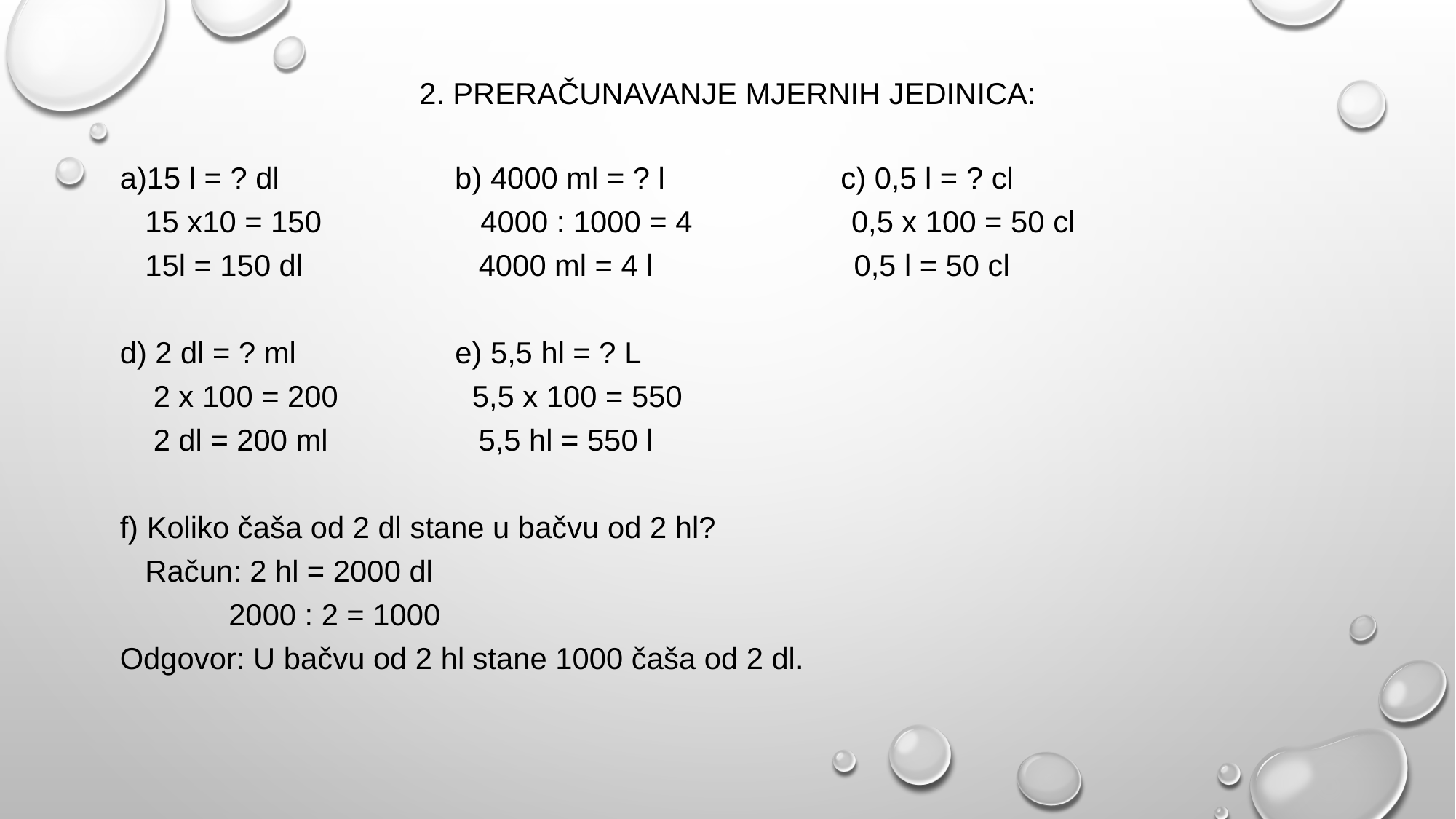

# 2. Preračunavanje mjernih jedinica:
a)15 l = ? dl                     b) 4000 ml = ? l                     c) 0,5 l = ? cl
   15 x10 = 150                   4000 : 1000 = 4                   0,5 x 100 = 50 cl
   15l = 150 dl                     4000 ml = 4 l                        0,5 l = 50 cl

d) 2 dl = ? ml                   e) 5,5 hl = ? L
    2 x 100 = 200                5,5 x 100 = 550
    2 dl = 200 ml                  5,5 hl = 550 l

f) Koliko čaša od 2 dl stane u bačvu od 2 hl?
   Račun: 2 hl = 2000 dl
             2000 : 2 = 1000
Odgovor: U bačvu od 2 hl stane 1000 čaša od 2 dl.